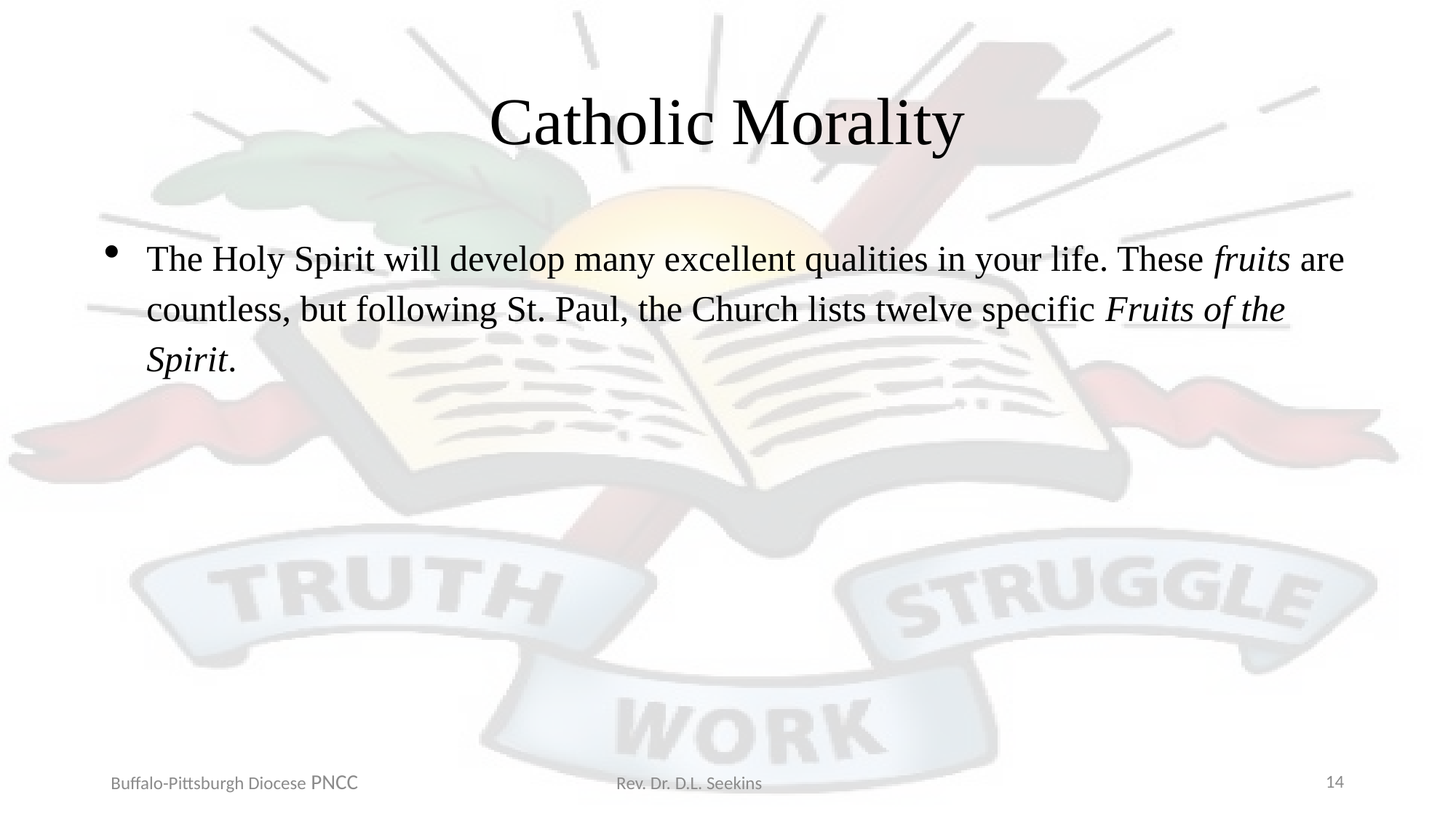

# Catholic Morality
The Holy Spirit will develop many excellent qualities in your life. These fruits are countless, but following St. Paul, the Church lists twelve specific Fruits of the Spirit.

Buffalo-Pittsburgh Diocese PNCC                                                              Rev. Dr. D.L. Seekins
14